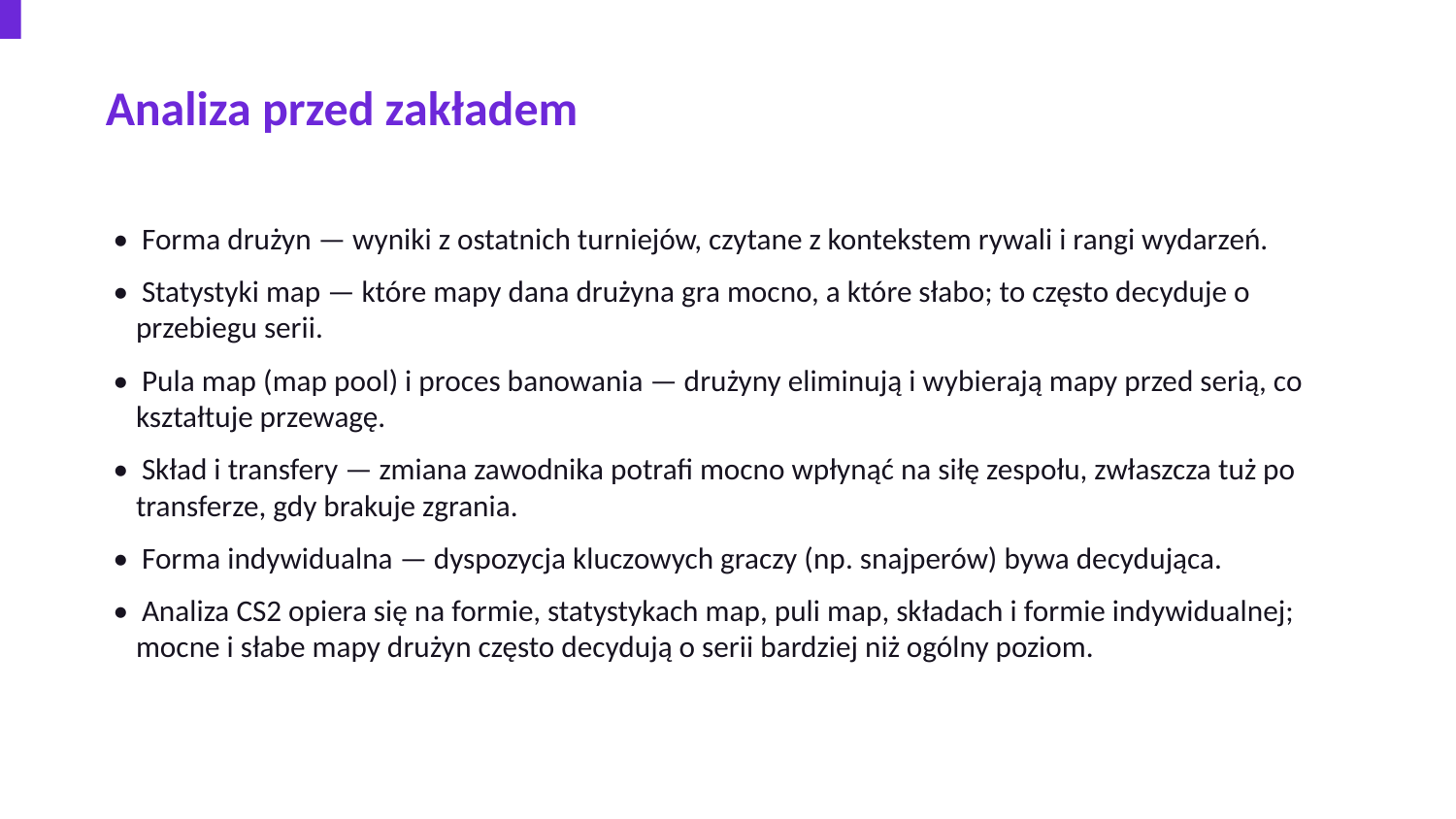

Analiza przed zakładem
•  Forma drużyn — wyniki z ostatnich turniejów, czytane z kontekstem rywali i rangi wydarzeń.
•  Statystyki map — które mapy dana drużyna gra mocno, a które słabo; to często decyduje o przebiegu serii.
•  Pula map (map pool) i proces banowania — drużyny eliminują i wybierają mapy przed serią, co kształtuje przewagę.
•  Skład i transfery — zmiana zawodnika potrafi mocno wpłynąć na siłę zespołu, zwłaszcza tuż po transferze, gdy brakuje zgrania.
•  Forma indywidualna — dyspozycja kluczowych graczy (np. snajperów) bywa decydująca.
•  Analiza CS2 opiera się na formie, statystykach map, puli map, składach i formie indywidualnej; mocne i słabe mapy drużyn często decydują o serii bardziej niż ogólny poziom.